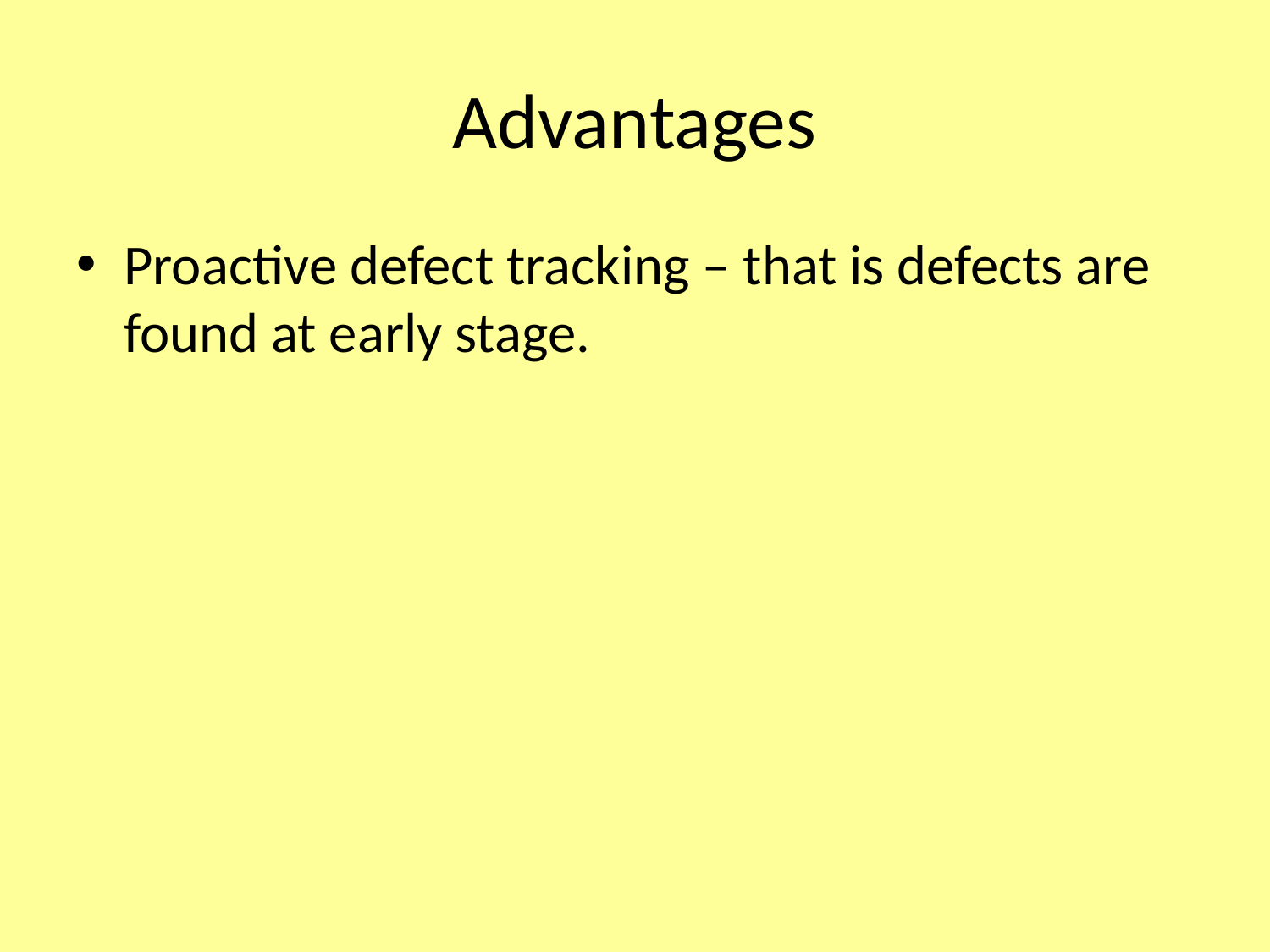

# Advantages
Proactive defect tracking – that is defects are found at early stage.